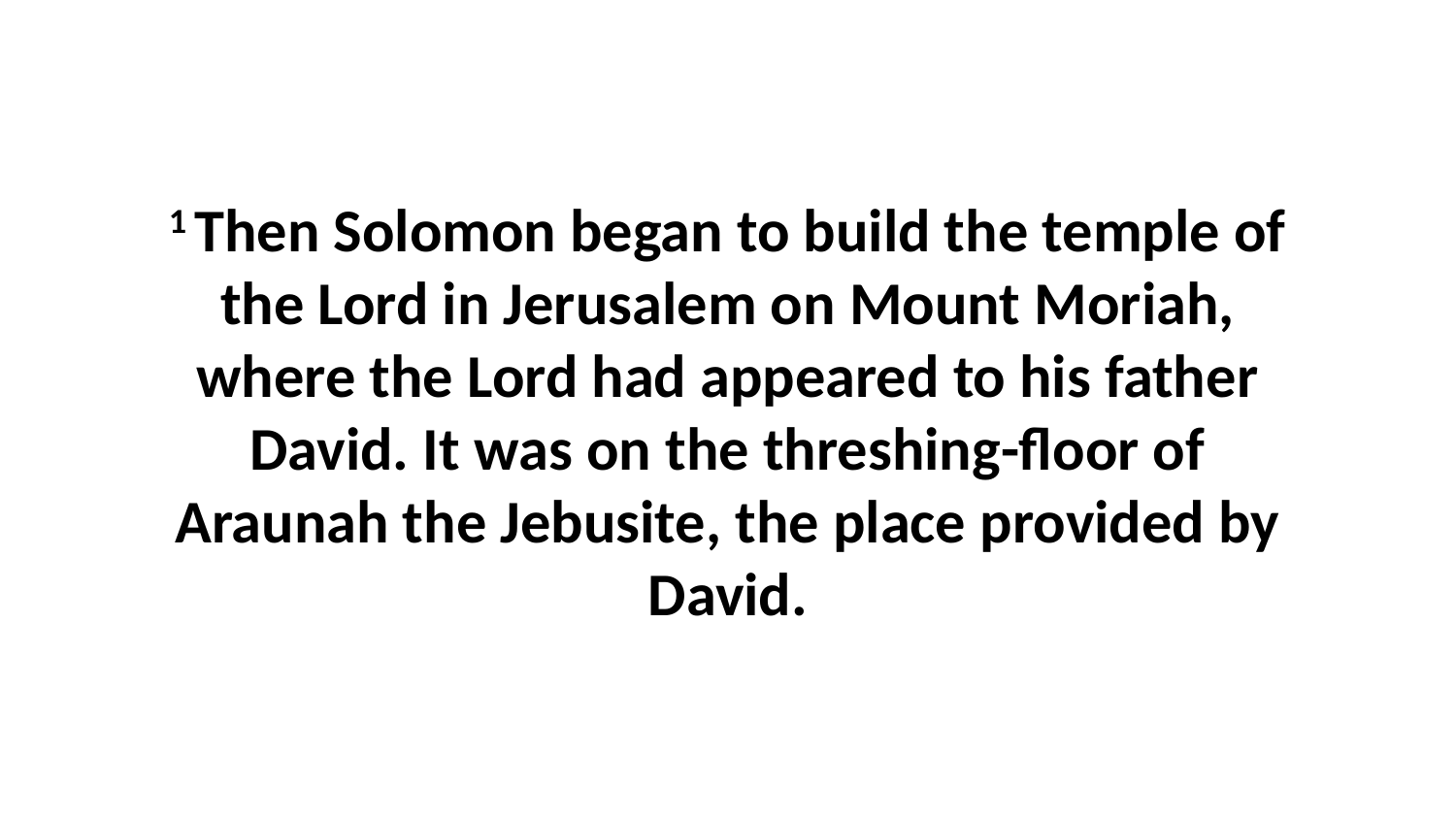

1 Then Solomon began to build the temple of the Lord in Jerusalem on Mount Moriah, where the Lord had appeared to his father David. It was on the threshing-floor of Araunah the Jebusite, the place provided by David.